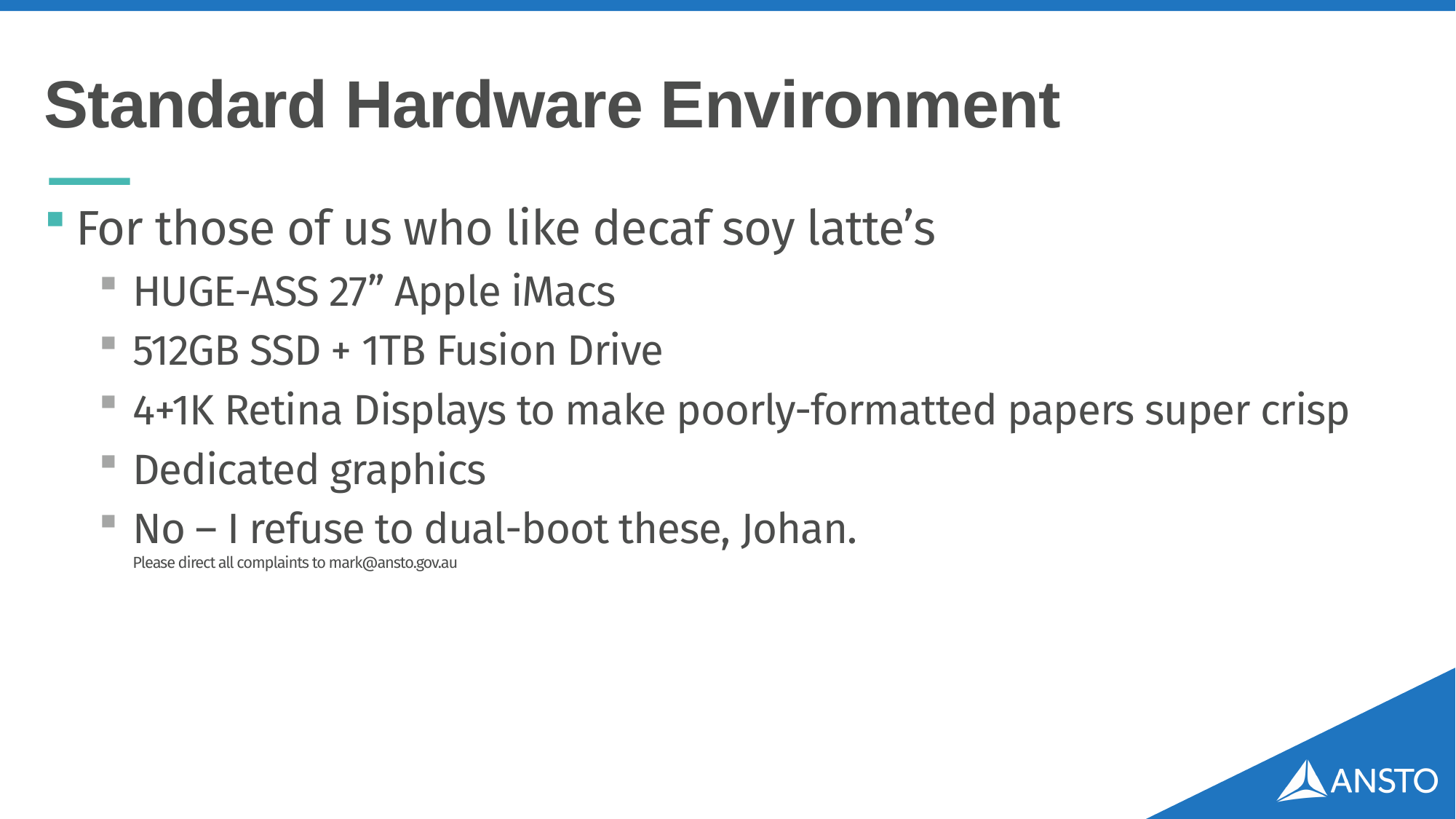

# Standard Hardware Environment

For those of us who like decaf soy latte’s
HUGE-ASS 27” Apple iMacs
512GB SSD + 1TB Fusion Drive
4+1K Retina Displays to make poorly-formatted papers super crisp
Dedicated graphics
No – I refuse to dual-boot these, Johan.
Please direct all complaints to mark@ansto.gov.au